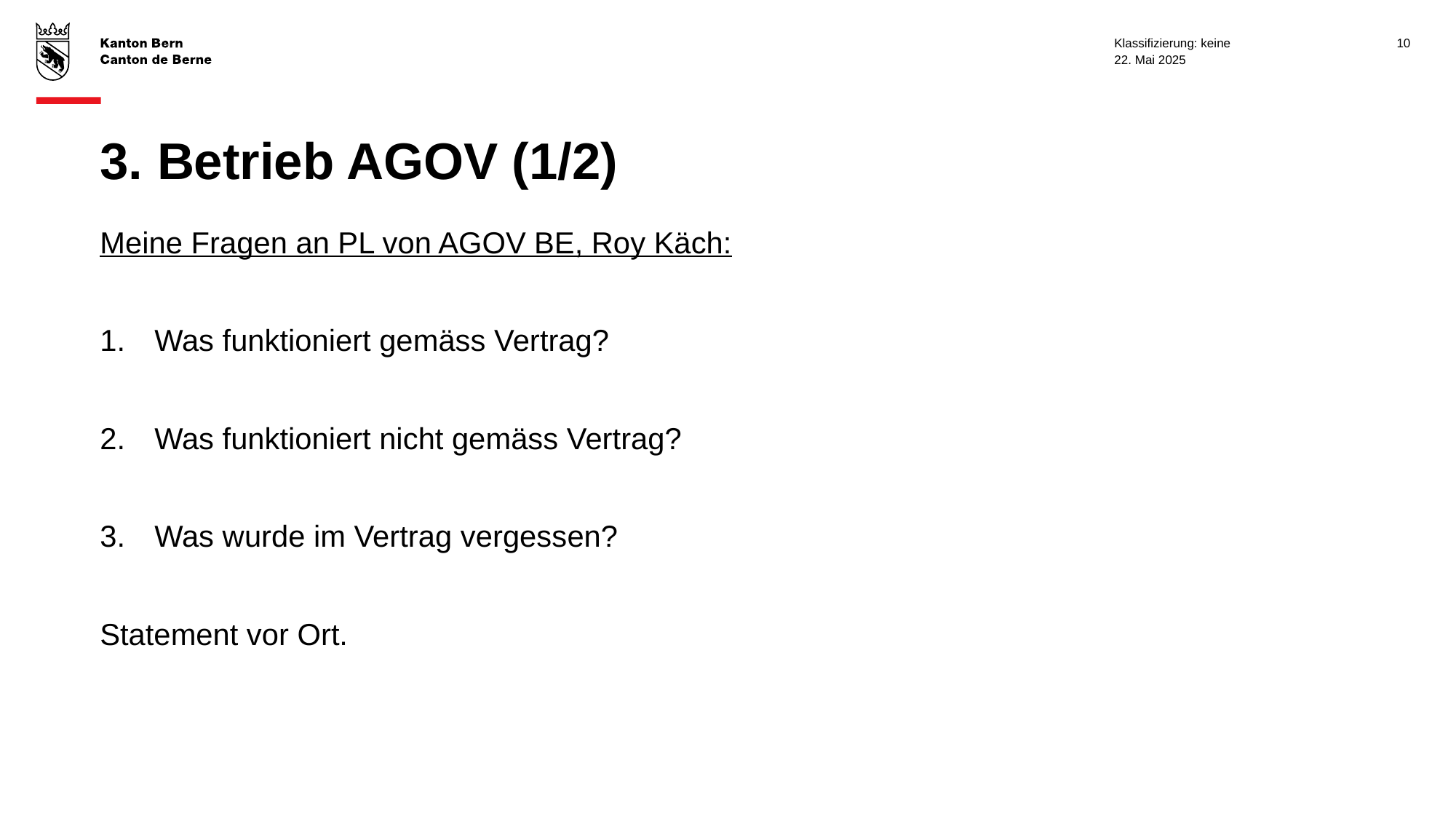

Klassifizierung: keine
10
22. Mai 2025
# 3. Betrieb AGOV (1/2)
Meine Fragen an PL von AGOV BE, Roy Käch:

Was funktioniert gemäss Vertrag?

Was funktioniert nicht gemäss Vertrag?

Was wurde im Vertrag vergessen?

Statement vor Ort.